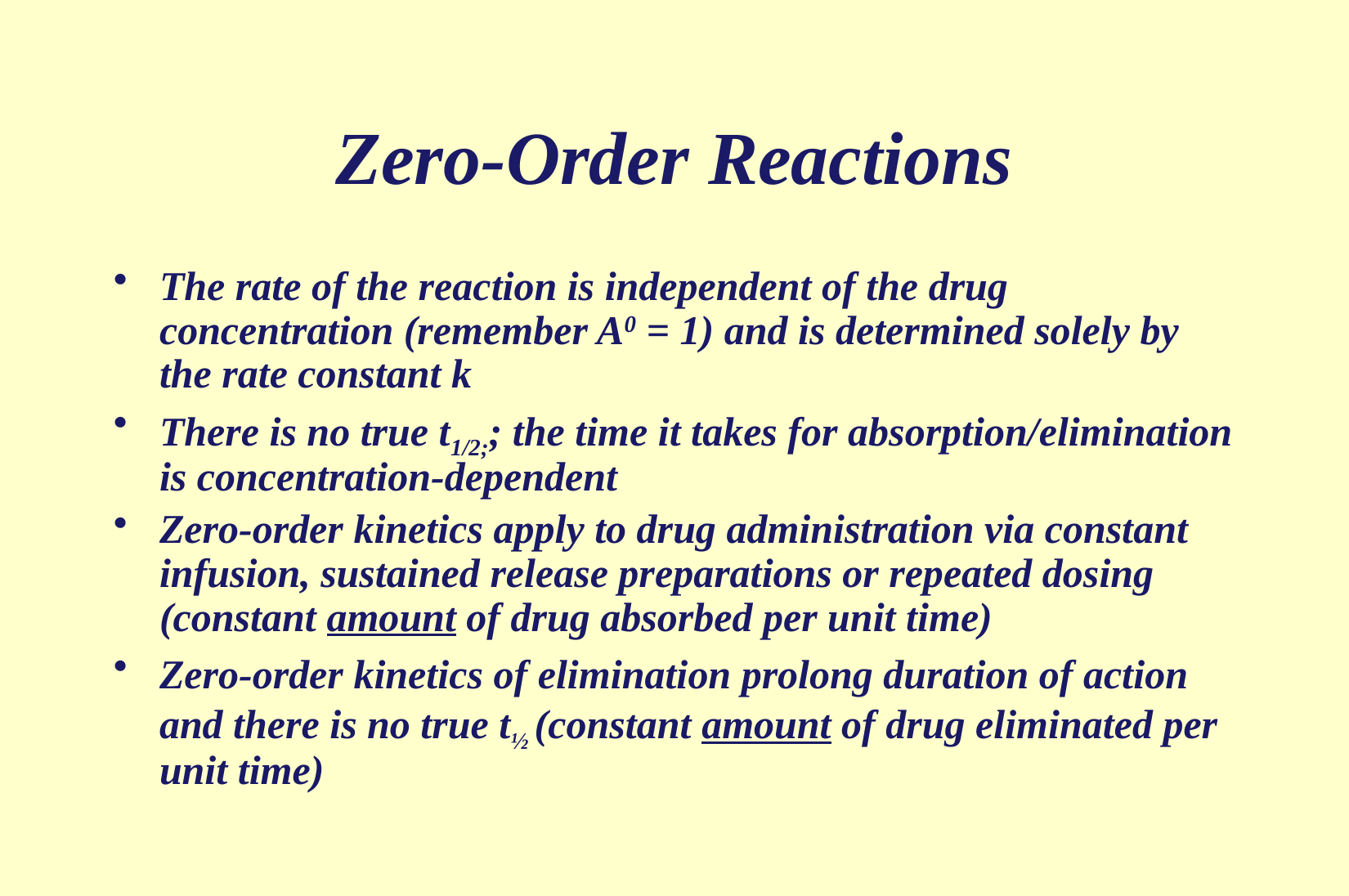

# Zero-Order Reactions
The rate of the reaction is independent of the drug concentration (remember A0 = 1) and is determined solely by the rate constant k
There is no true t1/2;; the time it takes for absorption/elimination is concentration-dependent
Zero-order kinetics apply to drug administration via constant infusion, sustained release preparations or repeated dosing (constant amount of drug absorbed per unit time)
Zero-order kinetics of elimination prolong duration of action and there is no true t½ (constant amount of drug eliminated per unit time)